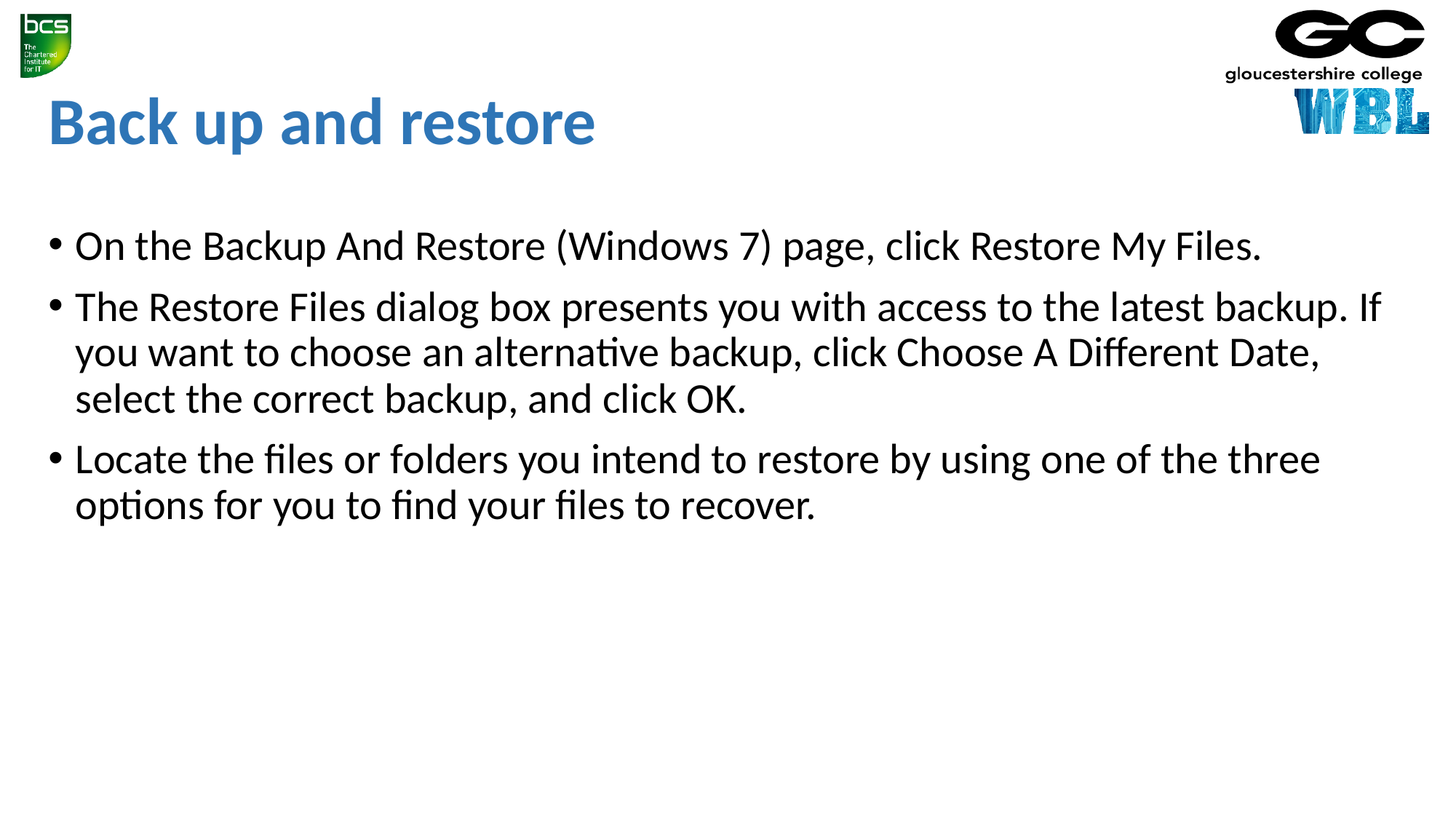

# Back up and restore
On the Backup And Restore (Windows 7) page, click Restore My Files.
The Restore Files dialog box presents you with access to the latest backup. If you want to choose an alternative backup, click Choose A Different Date, select the correct backup, and click OK.
Locate the files or folders you intend to restore by using one of the three options for you to find your files to recover.